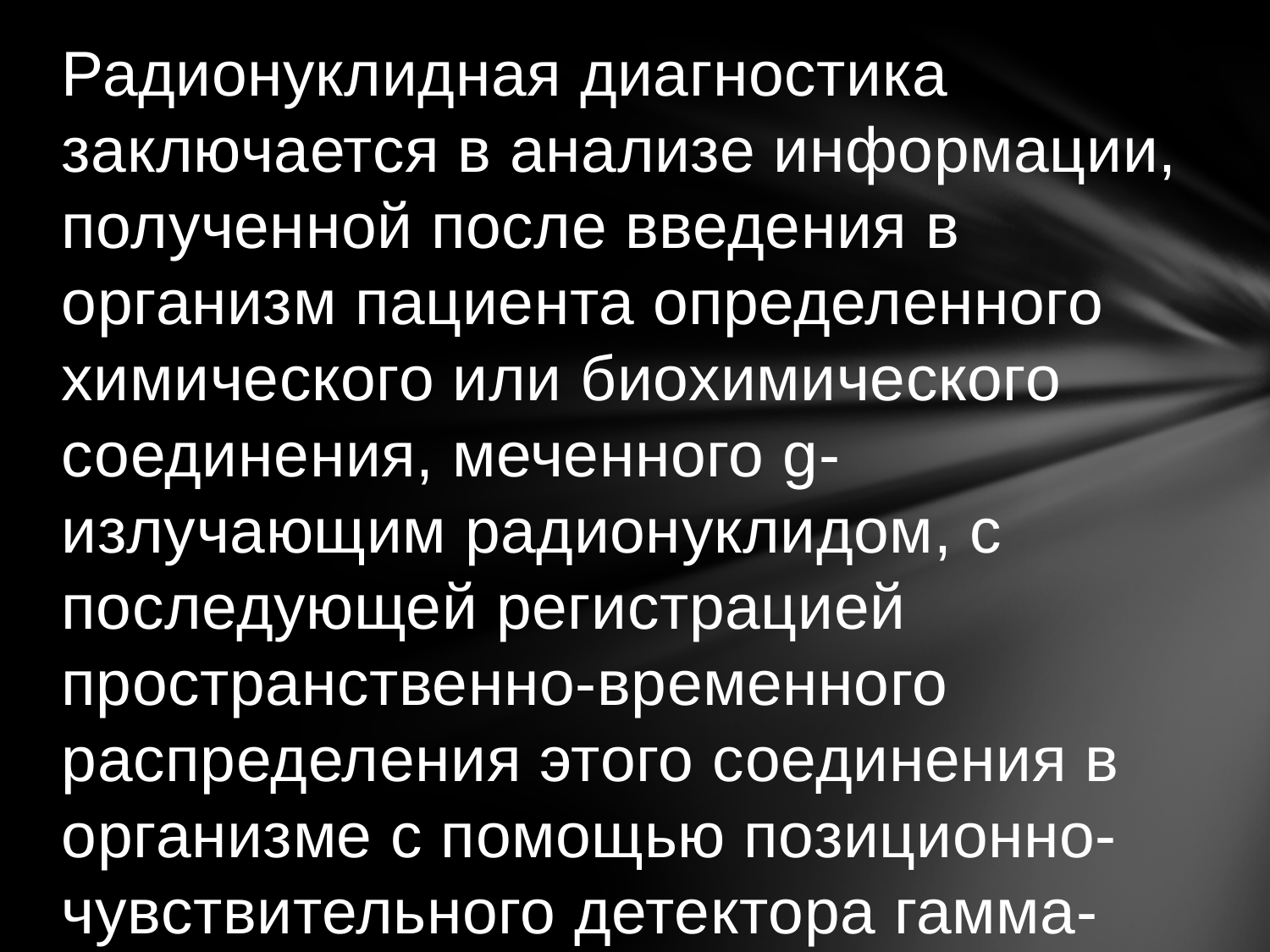

Радионуклидная диагностика заключается в анализе информации, полученной после введения в организм пациента определенного химического или биохимического соединения, меченного g-излучающим радионуклидом, с последующей регистрацией пространственно-временного распределения этого соединения в организме с помощью позиционно-чувствительного детектора гамма-излучения.